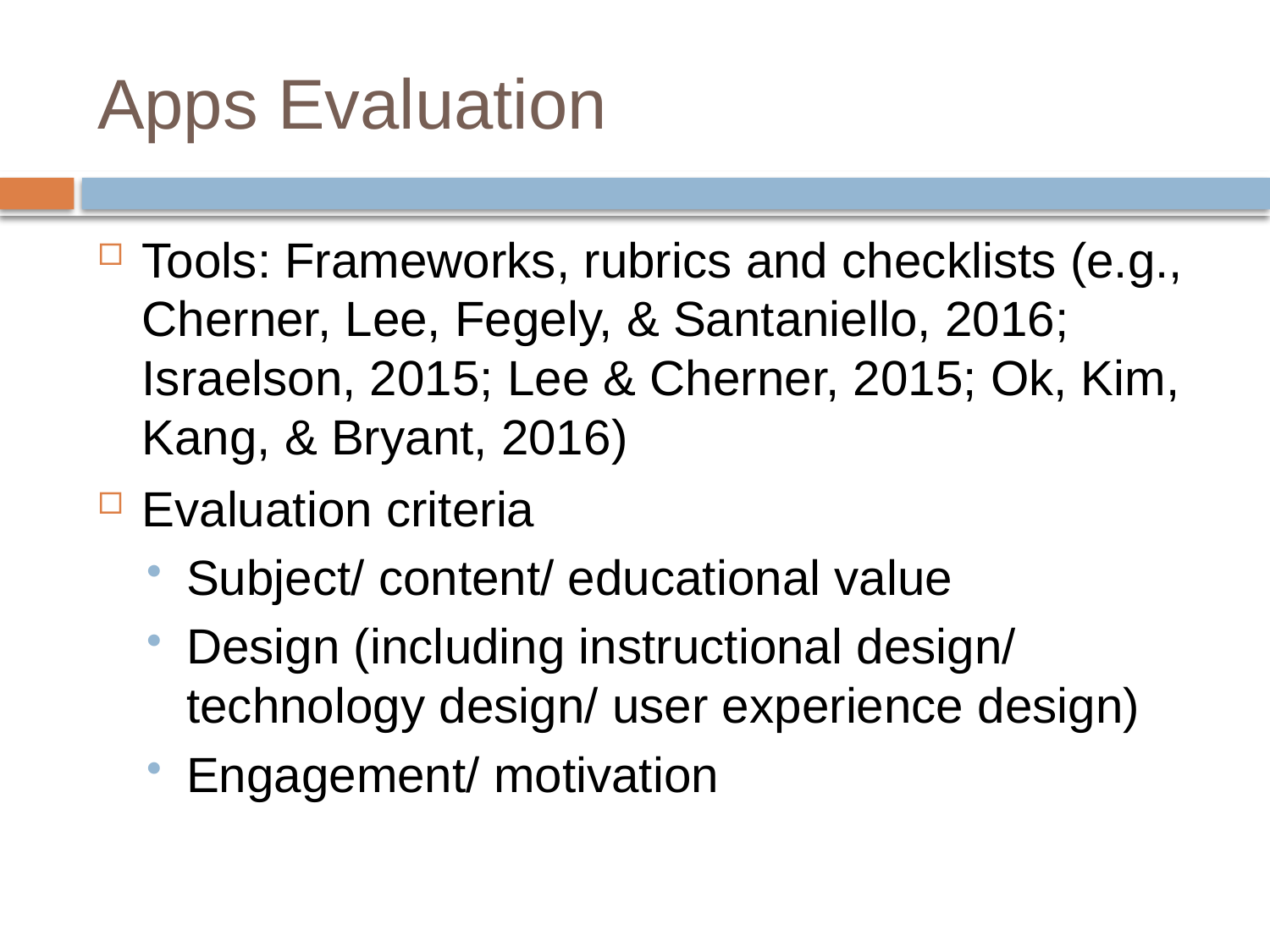

# Apps Evaluation
Tools: Frameworks, rubrics and checklists (e.g., Cherner, Lee, Fegely, & Santaniello, 2016; Israelson, 2015; Lee & Cherner, 2015; Ok, Kim, Kang, & Bryant, 2016)
Evaluation criteria
Subject/ content/ educational value
Design (including instructional design/ technology design/ user experience design)
Engagement/ motivation